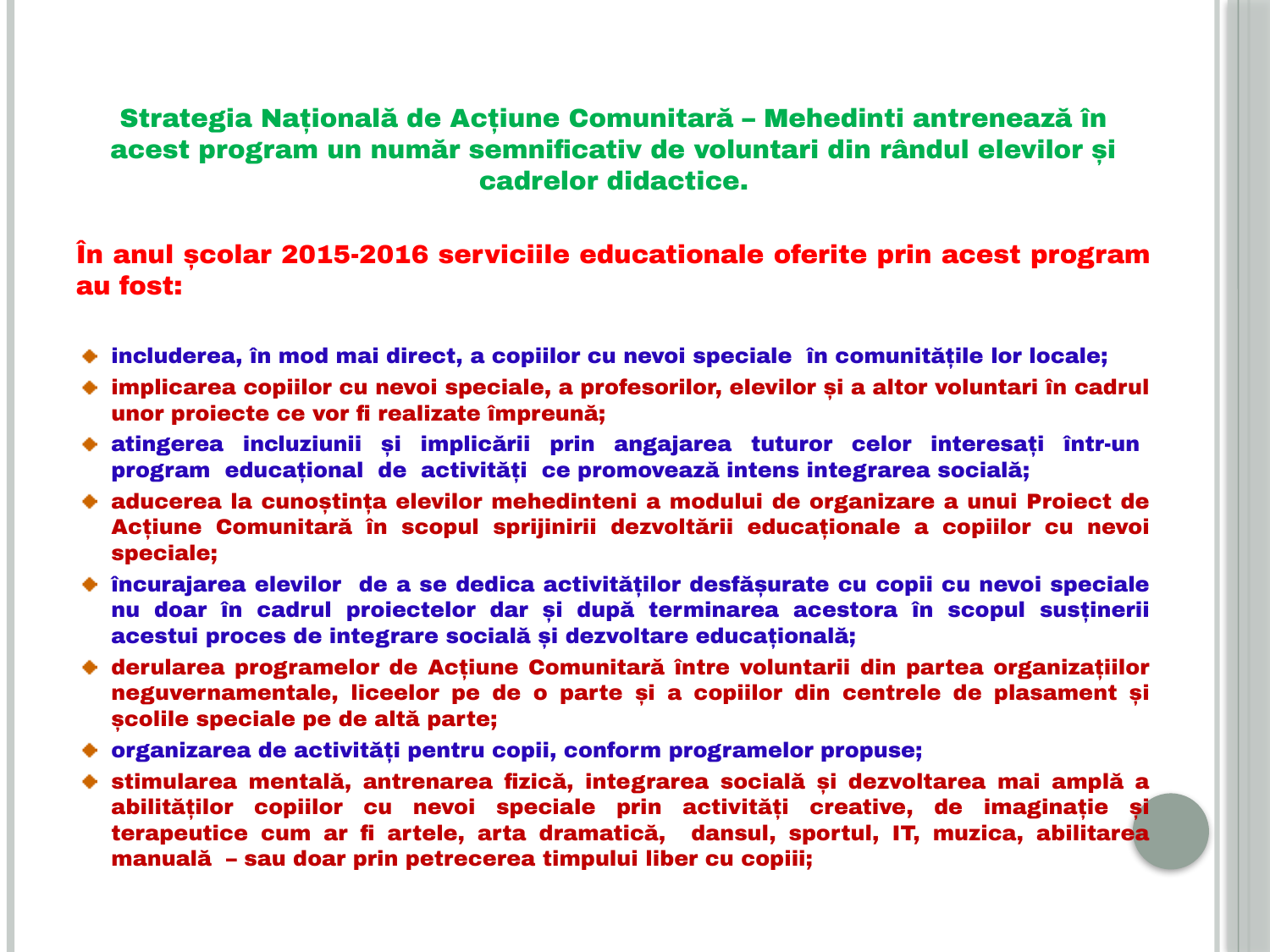

Strategia Naţională de Acţiune Comunitară – Mehedinti antrenează în acest program un număr semnificativ de voluntari din rândul elevilor şi cadrelor didactice.

În anul şcolar 2015-2016 serviciile educationale oferite prin acest program au fost:

includerea, în mod mai direct, a copiilor cu nevoi speciale  în comunităţile lor locale;
implicarea copiilor cu nevoi speciale, a profesorilor, elevilor şi a altor voluntari în cadrul unor proiecte ce vor fi realizate împreună;
atingerea  incluziunii  şi  implicării  prin  angajarea  tuturor  celor  interesaţi  într-un  program  educaţional  de  activităţi  ce promovează intens integrarea socială;
aducerea la cunoştinţa elevilor mehedinteni a modului de organizare a unui Proiect de Acţiune Comunitară în scopul sprijinirii dezvoltării educaţionale a copiilor cu nevoi speciale;
încurajarea elevilor  de a se dedica activităţilor desfăşurate cu copii cu nevoi speciale nu doar în cadrul proiectelor dar şi după terminarea acestora în scopul susţinerii acestui proces de integrare socială şi dezvoltare educaţională;
derularea programelor de Acţiune Comunitară între voluntarii din partea organizaţiilor neguvernamentale, liceelor pe de o parte şi a copiilor din centrele de plasament şi şcolile speciale pe de altă parte;
organizarea de activităţi pentru copii, conform programelor propuse;
stimularea mentală, antrenarea fizică, integrarea socială şi dezvoltarea mai amplă a abilităţilor copiilor cu nevoi speciale prin activităţi creative, de imaginaţie şi terapeutice cum ar fi artele, arta dramatică,  dansul, sportul, IT, muzica, abilitarea manuală  – sau doar prin petrecerea timpului liber cu copiii;